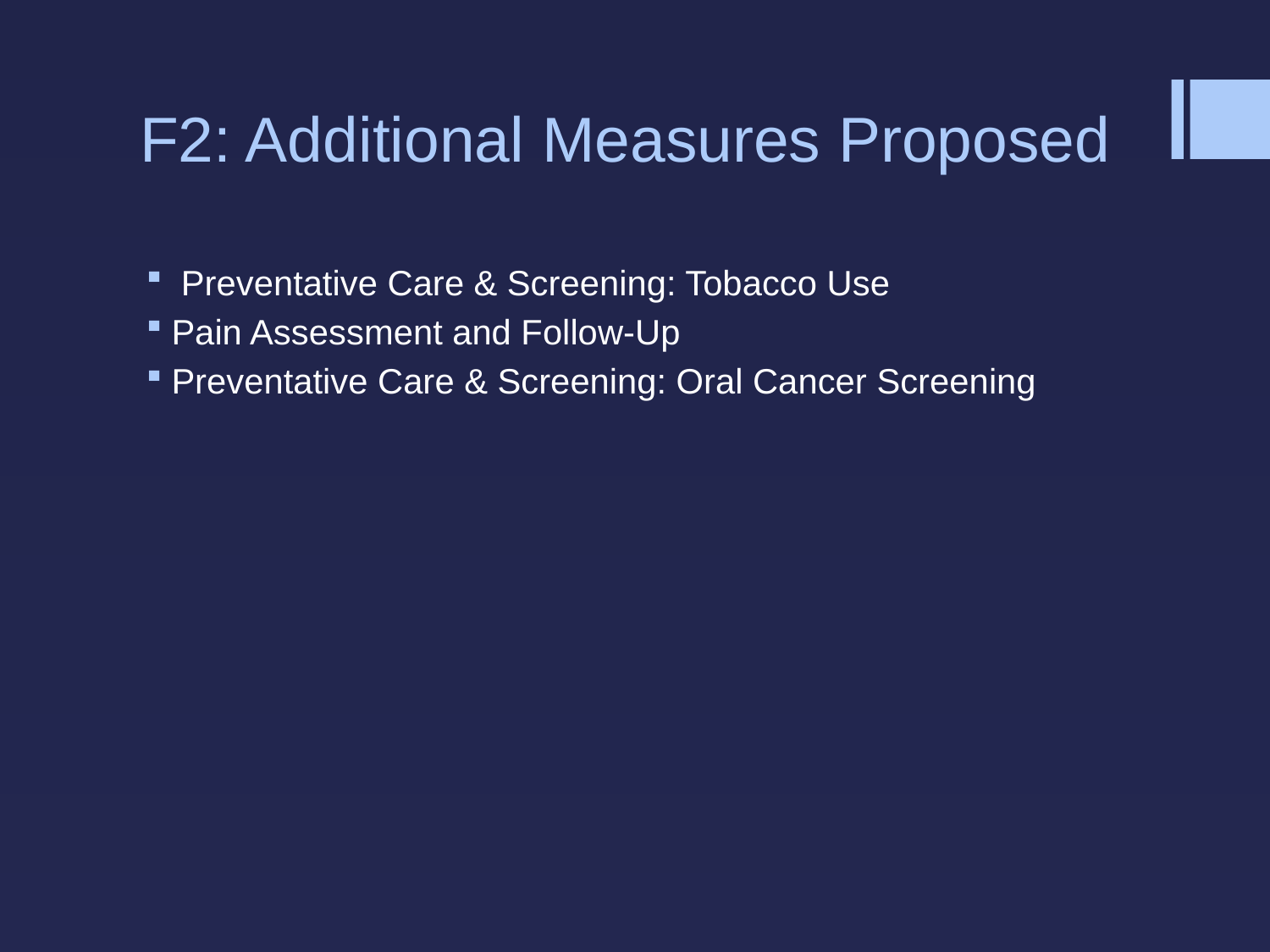

# F2: Additional Measures Proposed
 Preventative Care & Screening: Tobacco Use
Pain Assessment and Follow-Up
Preventative Care & Screening: Oral Cancer Screening